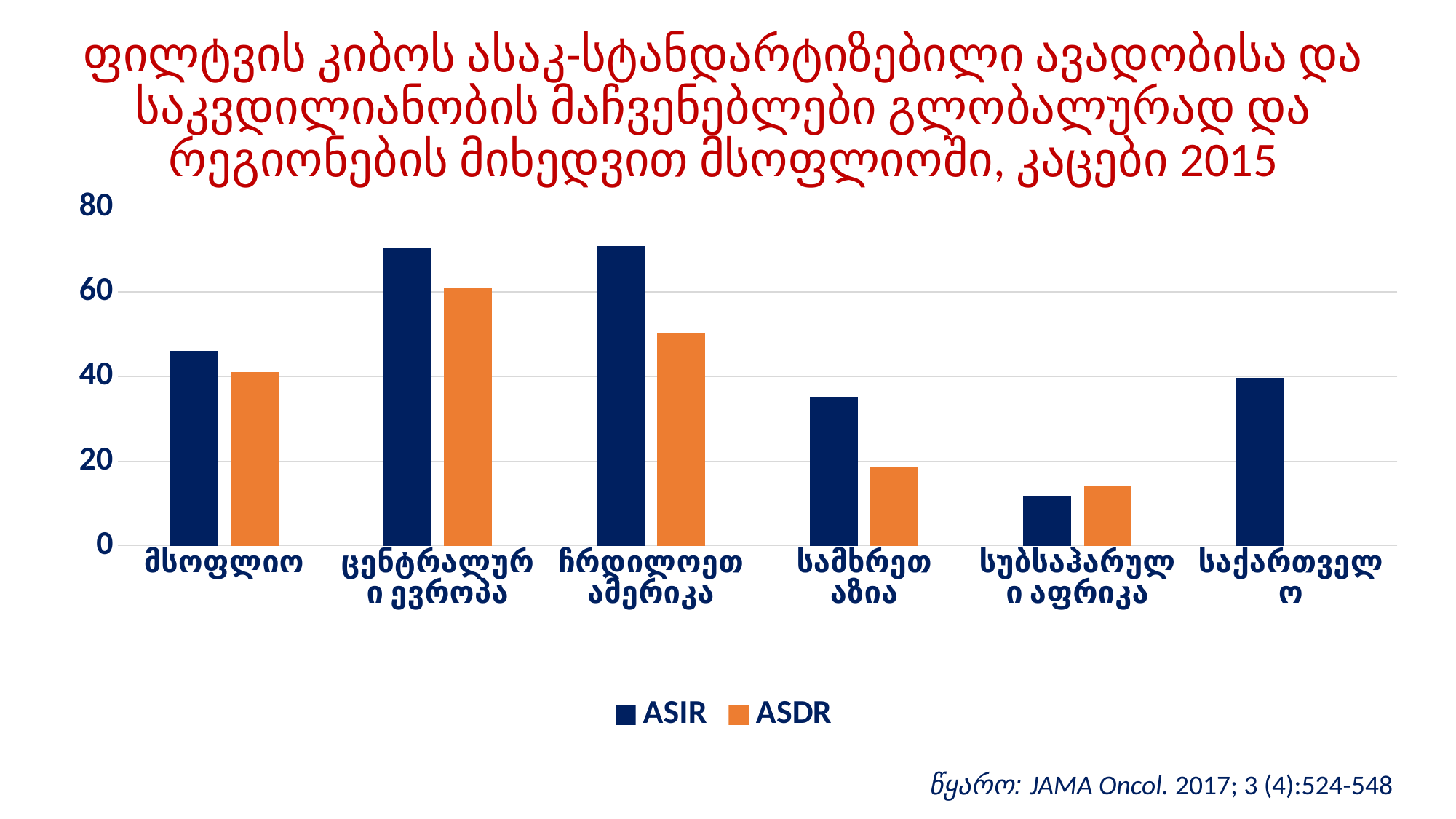

# ფილტვის კიბოს ასაკ-სტანდარტიზებილი ავადობისა და საკვდილიანობის მაჩვენებლები გლობალურად და რეგიონების მიხედვით მსოფლიოში, კაცები 2015

### Chart

| Category | ASIR | ASDR |
|---|---|---|
| მსოფლიო | 46.1 | 41.0 |
| ცენტრალური ევროპა | 70.5 | 61.0 |
| ჩრდილოეთ ამერიკა | 70.9 | 50.3 |
| სამხრეთ აზია | 35.0 | 18.6 |
| სუბსაჰარული აფრიკა | 11.7 | 14.2 |
| საქართველო | 39.7 | None |
წყარო: JAMA Oncol. 2017; 3 (4):524-548